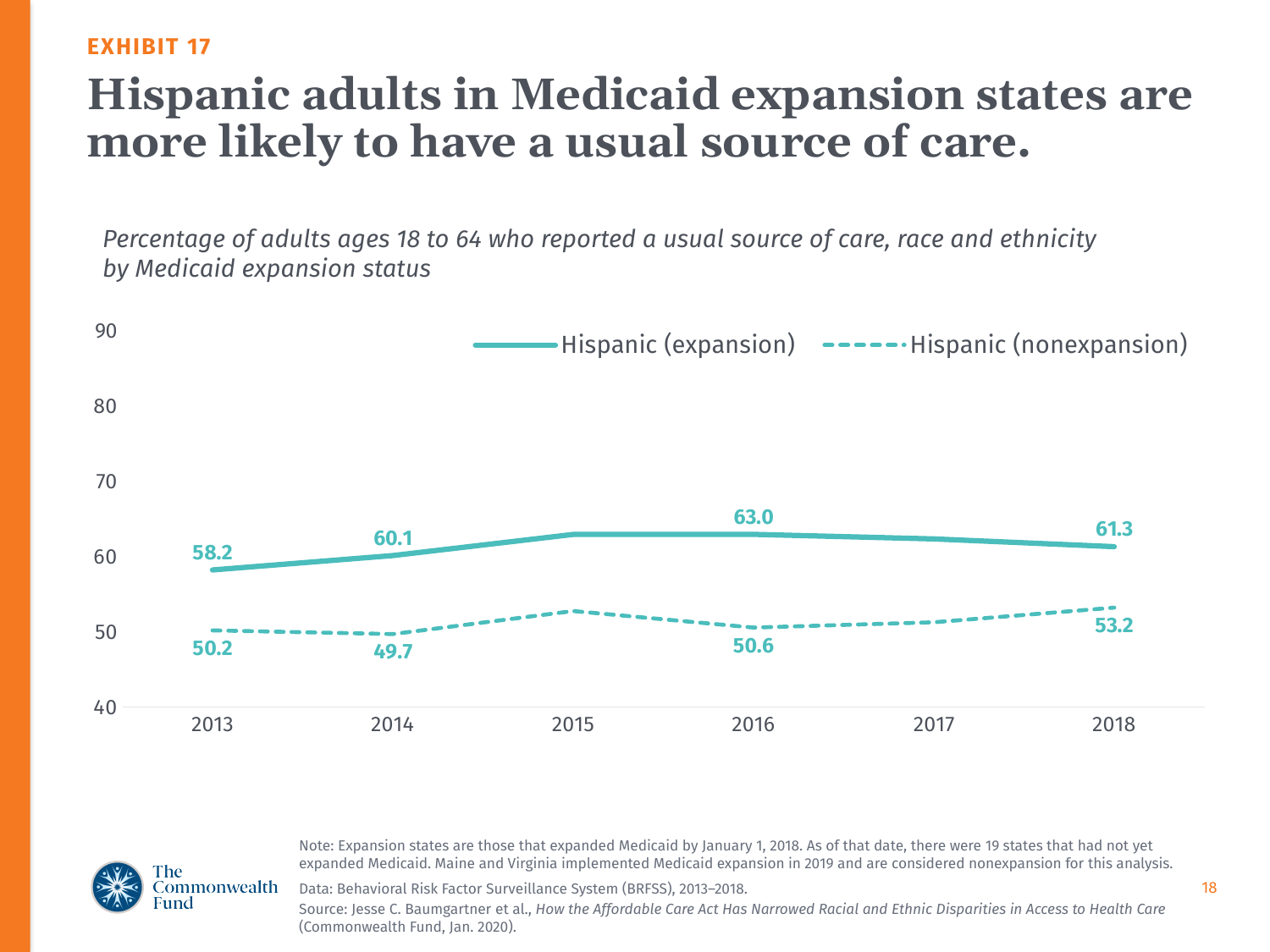

EXHIBIT 17
# Hispanic adults in Medicaid expansion states are more likely to have a usual source of care.
Percentage of adults ages 18 to 64 who reported a usual source of care, race and ethnicity
by Medicaid expansion status

### Chart

| Category | Hispanic (expansion) | Hispanic (nonexpansion) |
|---|---|---|
| 2013 | 58.23227448076995 | 50.20163464265942 |
| 2014 | 60.14473940737147 | 49.71558323575586 |
| 2015 | 62.96322557588579 | 52.7753153752579 |
| 2016 | 62.96554985423597 | 50.577923495451 |
| 2017 | 62.35434605064714 | 51.27793012789452 |
| 2018 | 61.33040864927043 | 53.22341575205708 |
Note: Expansion states are those that expanded Medicaid by January 1, 2018. As of that date, there were 19 states that had not yet expanded Medicaid. Maine and Virginia implemented Medicaid expansion in 2019 and are considered nonexpansion for this analysis.
Data: Behavioral Risk Factor Surveillance System (BRFSS), 2013–2018.
Source: Jesse C. Baumgartner et al., How the Affordable Care Act Has Narrowed Racial and Ethnic Disparities in Access to Health Care (Commonwealth Fund, Jan. 2020).